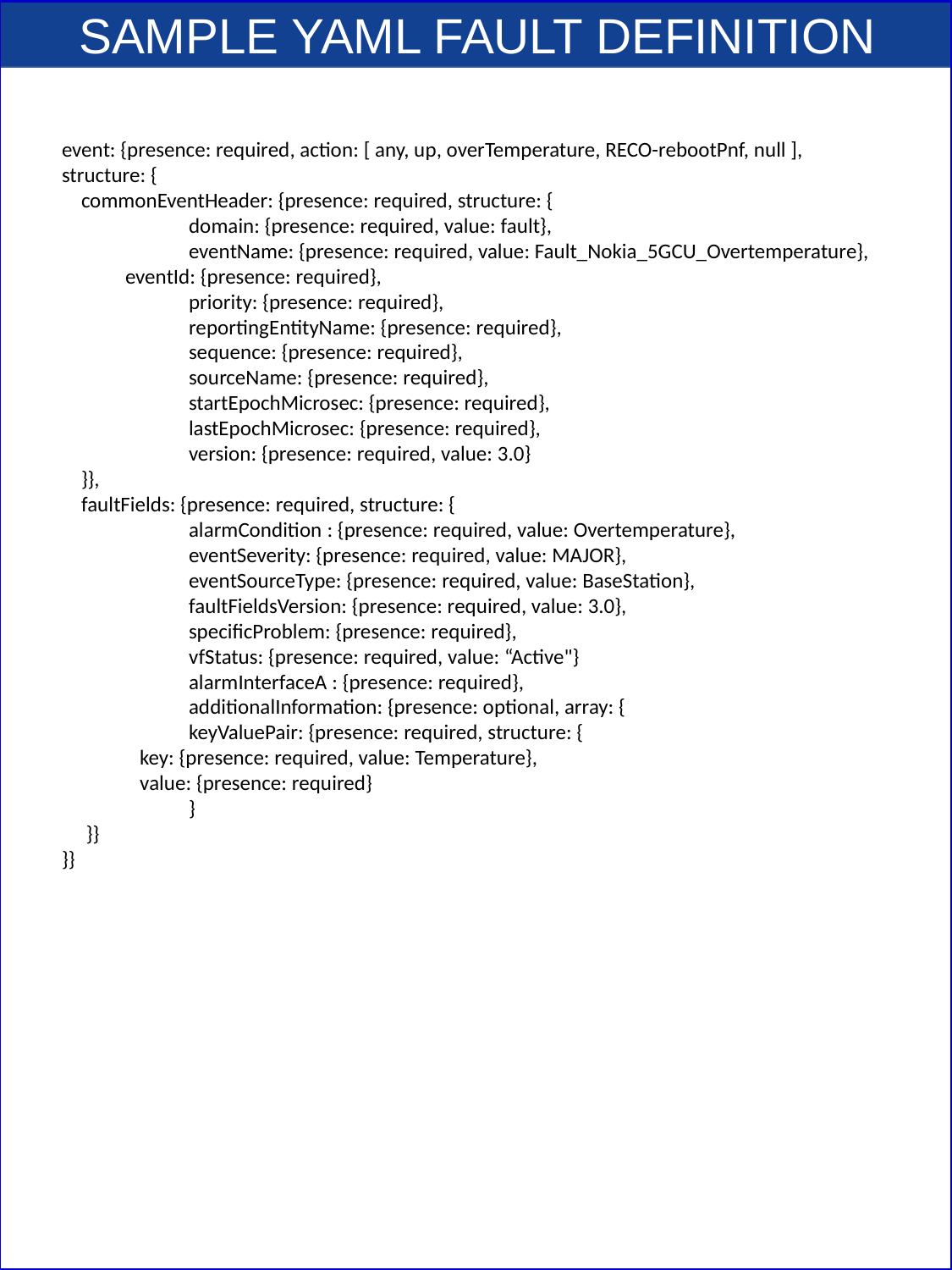

SAMPLE YAML FAULT DEFINITION
event: {presence: required, action: [ any, up, overTemperature, RECO-rebootPnf, null ],
structure: {
    commonEventHeader: {presence: required, structure: {
	domain: {presence: required, value: fault},
	eventName: {presence: required, value: Fault_Nokia_5GCU_Overtemperature},
eventId: {presence: required},
	priority: {presence: required},
	reportingEntityName: {presence: required},
	sequence: {presence: required},
	sourceName: {presence: required},
	startEpochMicrosec: {presence: required},
	lastEpochMicrosec: {presence: required},
	version: {presence: required, value: 3.0}
    }},
    faultFields: {presence: required, structure: {
	alarmCondition : {presence: required, value: Overtemperature},
	eventSeverity: {presence: required, value: MAJOR},
	eventSourceType: {presence: required, value: BaseStation},
	faultFieldsVersion: {presence: required, value: 3.0},
	specificProblem: {presence: required},
	vfStatus: {presence: required, value: “Active"}
	alarmInterfaceA : {presence: required},
	additionalInformation: {presence: optional, array: {
	keyValuePair: {presence: required, structure: {
                key: {presence: required, value: Temperature},
                value: {presence: required}
	}
     }}
}}